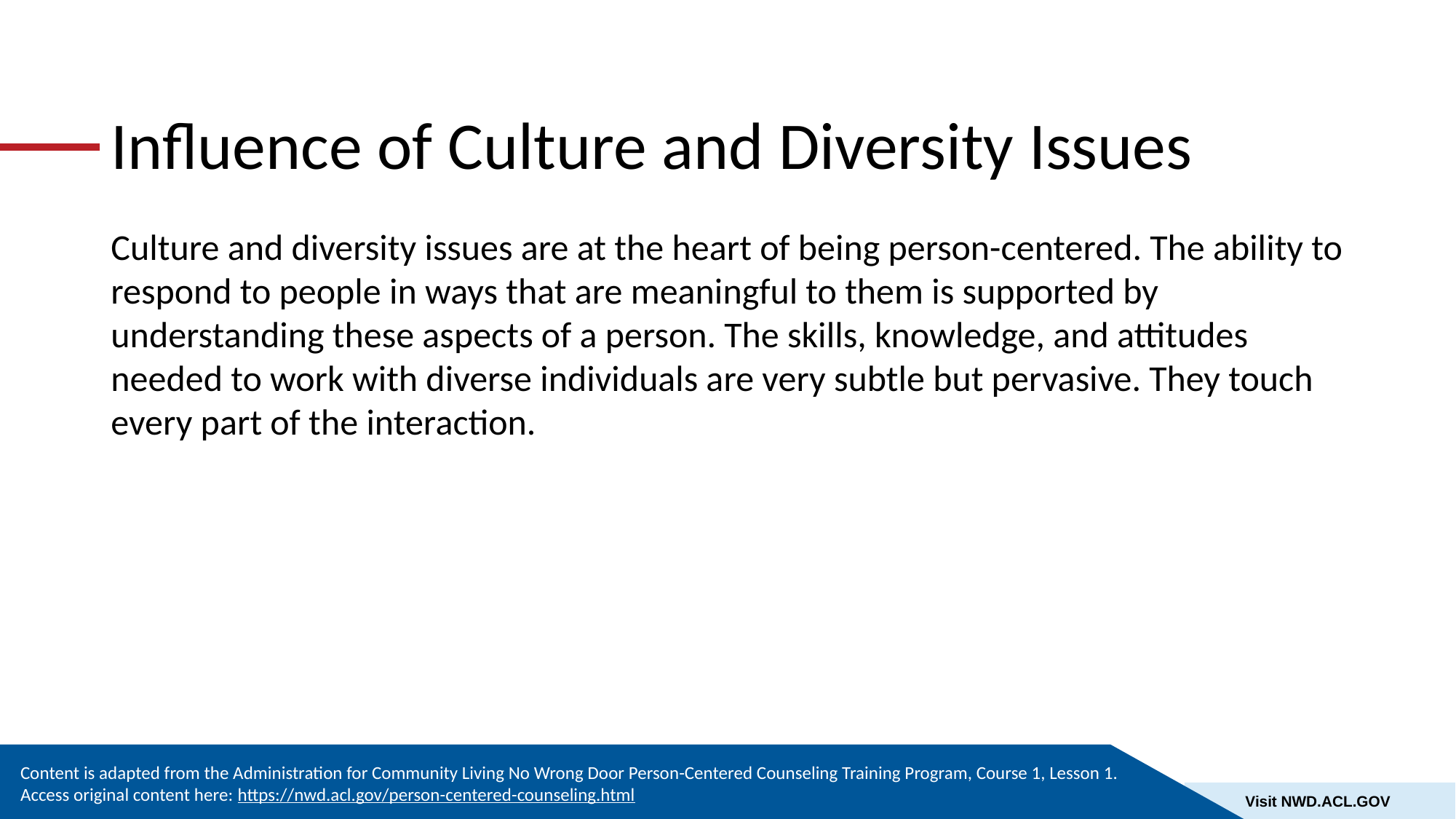

# Influence of Culture and Diversity Issues
Culture and diversity issues are at the heart of being person-centered. The ability to respond to people in ways that are meaningful to them is supported by understanding these aspects of a person. The skills, knowledge, and attitudes needed to work with diverse individuals are very subtle but pervasive. They touch every part of the interaction.